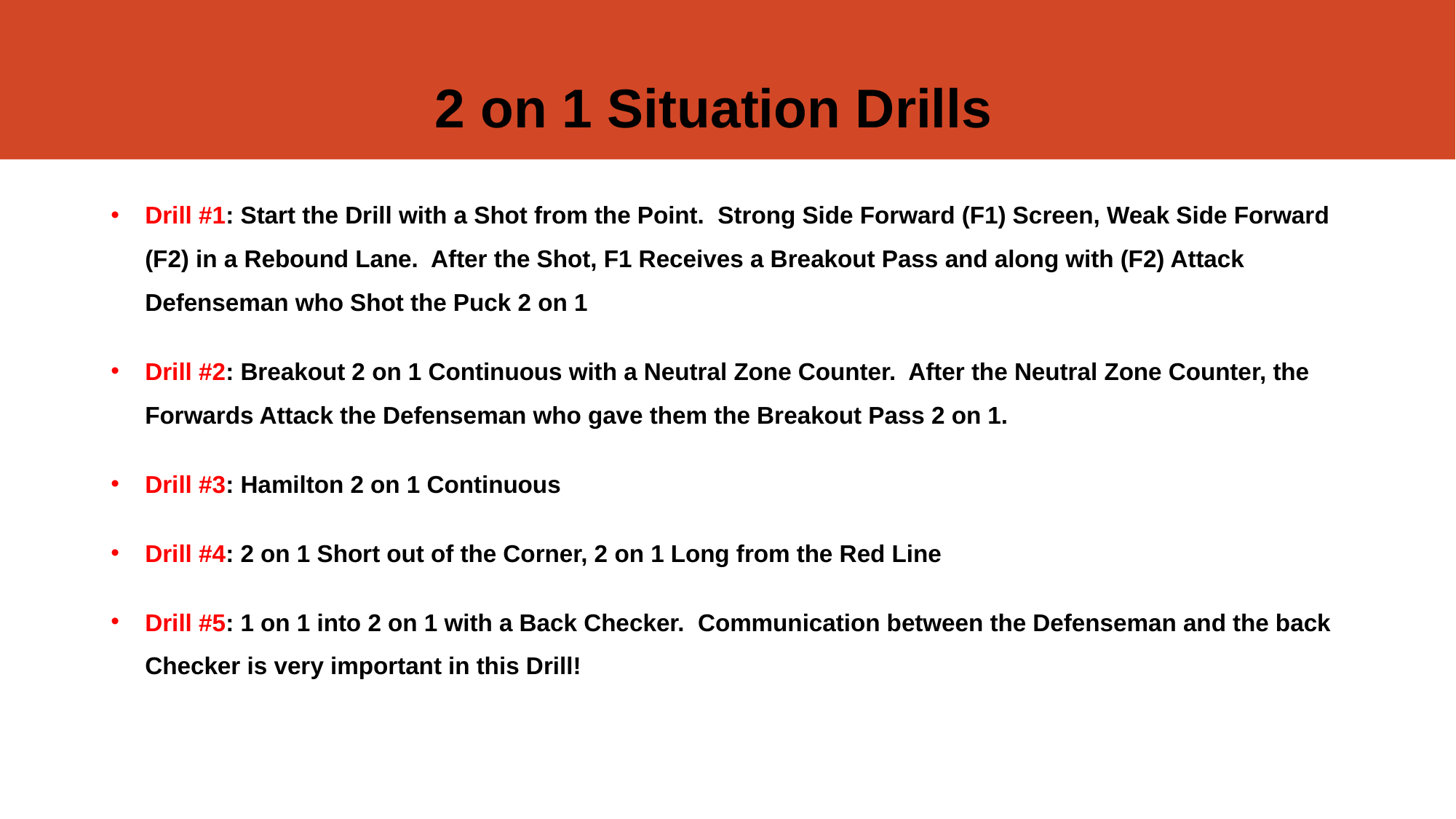

# 2 on 1 Situation Drills
Drill #1: Start the Drill with a Shot from the Point.  Strong Side Forward (F1) Screen, Weak Side Forward (F2) in a Rebound Lane.  After the Shot, F1 Receives a Breakout Pass and along with (F2) Attack Defenseman who Shot the Puck 2 on 1
Drill #2: Breakout 2 on 1 Continuous with a Neutral Zone Counter.  After the Neutral Zone Counter, the Forwards Attack the Defenseman who gave them the Breakout Pass 2 on 1.
Drill #3: Hamilton 2 on 1 Continuous
Drill #4: 2 on 1 Short out of the Corner, 2 on 1 Long from the Red Line
Drill #5: 1 on 1 into 2 on 1 with a Back Checker.  Communication between the Defenseman and the back Checker is very important in this Drill!